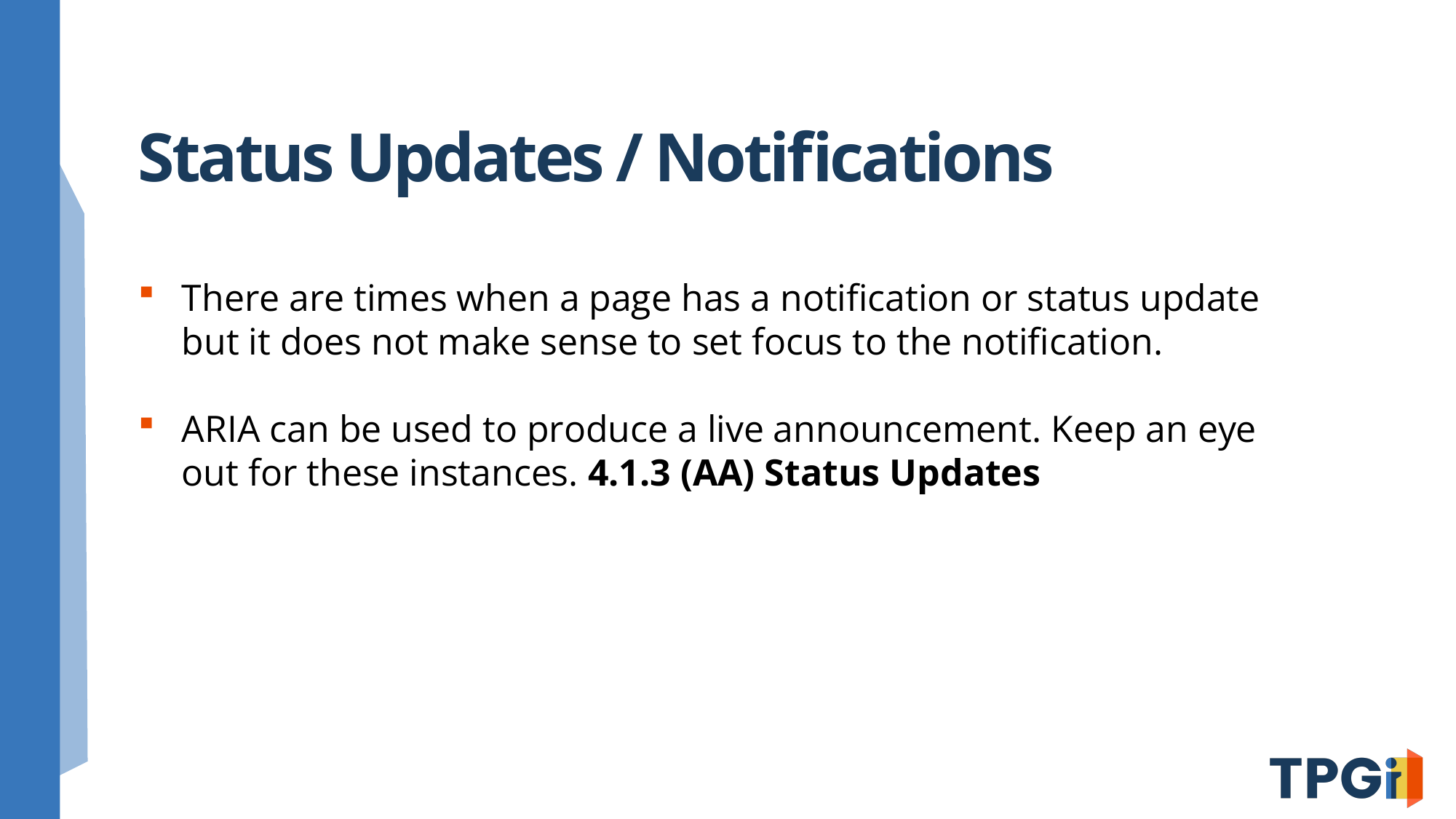

# Status Updates / Notifications
There are times when a page has a notification or status update but it does not make sense to set focus to the notification.

ARIA can be used to produce a live announcement. Keep an eye out for these instances. 4.1.3 (AA) Status Updates